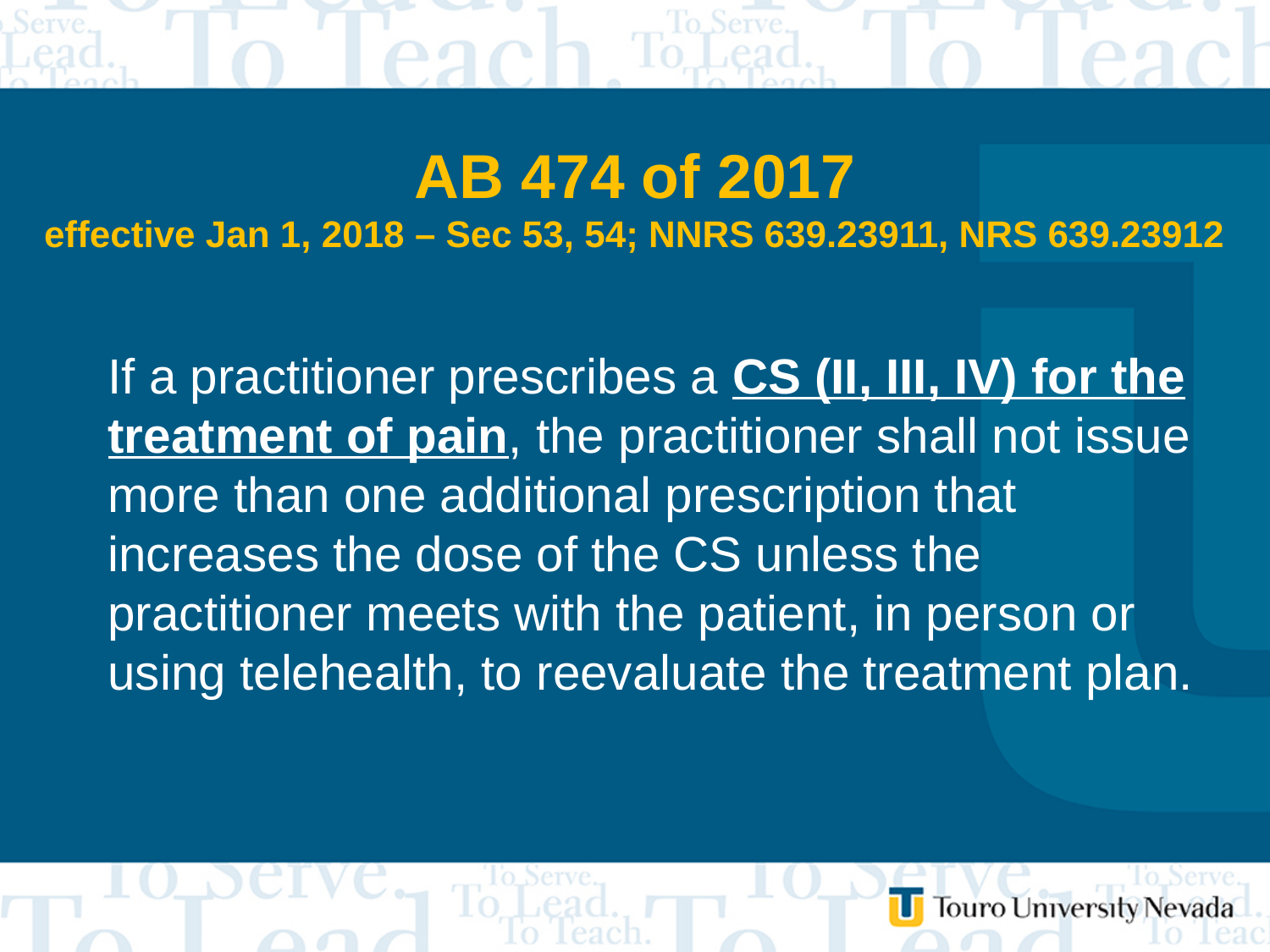

# AB 474 of 2017 effective Jan 1, 2018 – Sec 53, 54; NNRS 639.23911, NRS 639.23912
If a practitioner prescribes a CS (II, III, IV) for the treatment of pain, the practitioner shall not issue more than one additional prescription that increases the dose of the CS unless the practitioner meets with the patient, in person or using telehealth, to reevaluate the treatment plan.